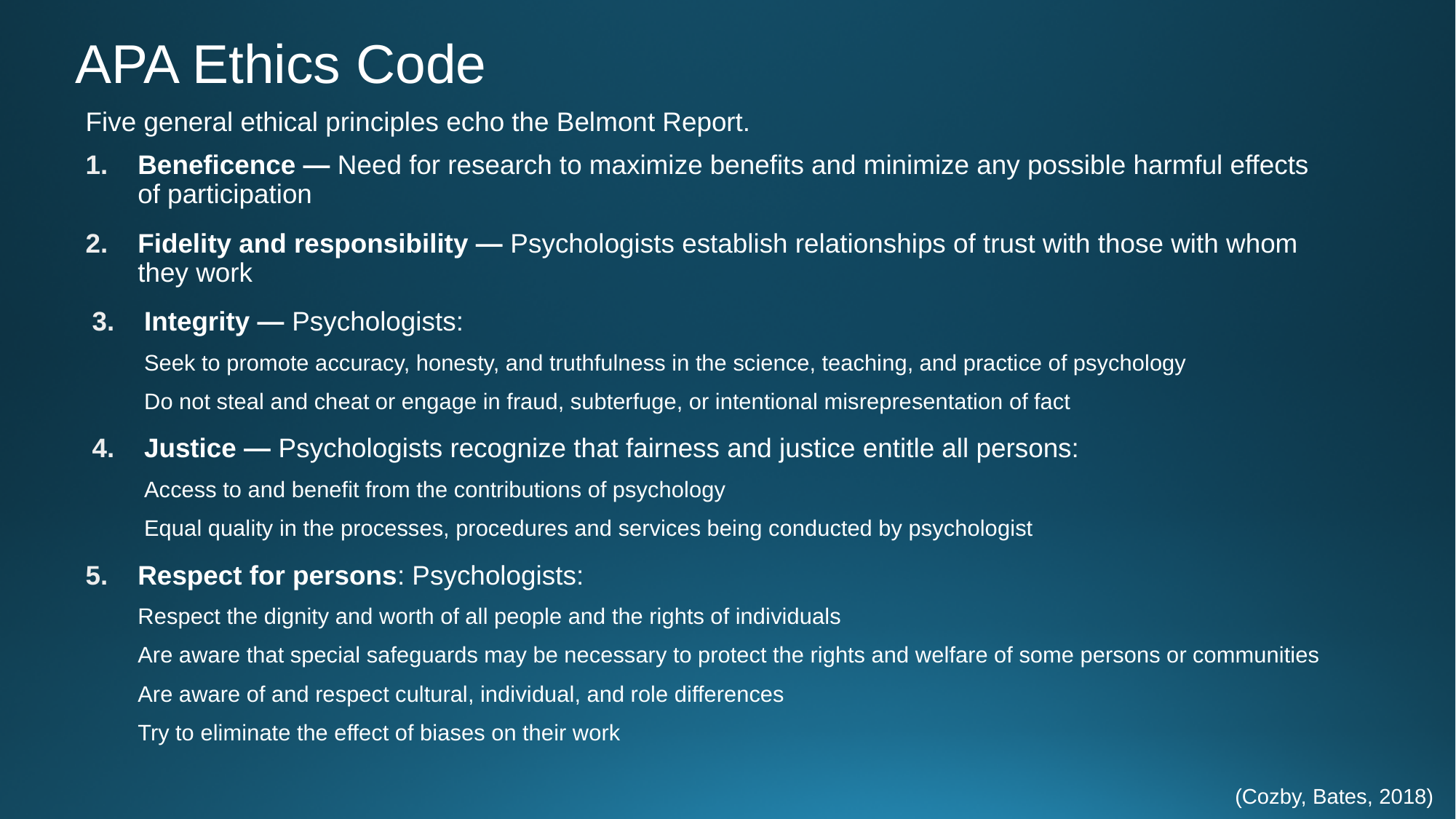

# APA Ethics Code
Five general ethical principles echo the Belmont Report.
Beneficence — Need for research to maximize benefits and minimize any possible harmful effects of participation
Fidelity and responsibility — Psychologists establish relationships of trust with those with whom they work
Integrity — Psychologists:
Seek to promote accuracy, honesty, and truthfulness in the science, teaching, and practice of psychology
Do not steal and cheat or engage in fraud, subterfuge, or intentional misrepresentation of fact
Justice — Psychologists recognize that fairness and justice entitle all persons:
Access to and benefit from the contributions of psychology
Equal quality in the processes, procedures and services being conducted by psychologist
Respect for persons: Psychologists:
Respect the dignity and worth of all people and the rights of individuals
Are aware that special safeguards may be necessary to protect the rights and welfare of some persons or communities
Are aware of and respect cultural, individual, and role differences
Try to eliminate the effect of biases on their work

(Cozby, Bates, 2018)